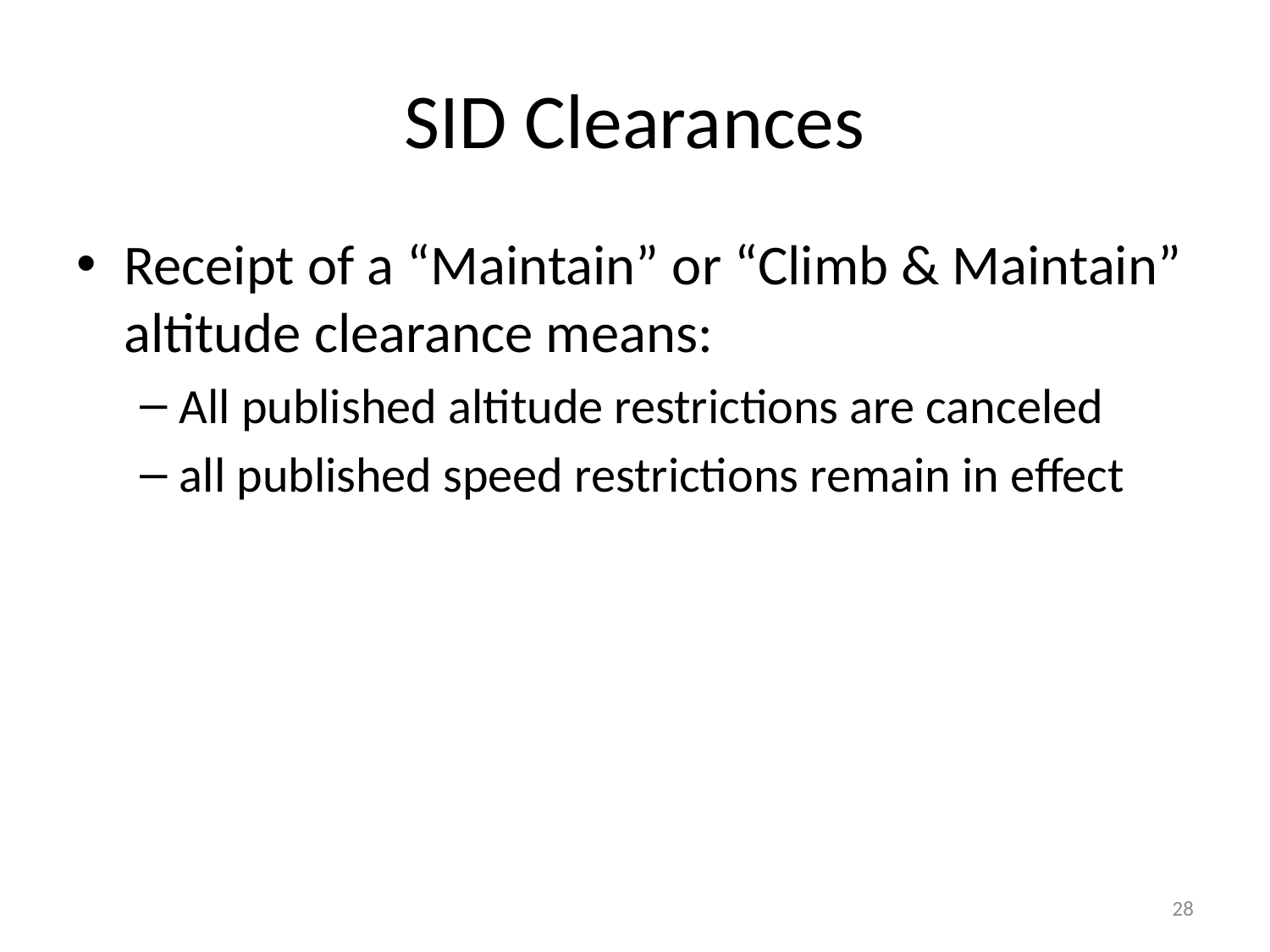

# SID Clearances
Receipt of a “Maintain” or “Climb & Maintain” altitude clearance means:
All published altitude restrictions are canceled
all published speed restrictions remain in effect
28